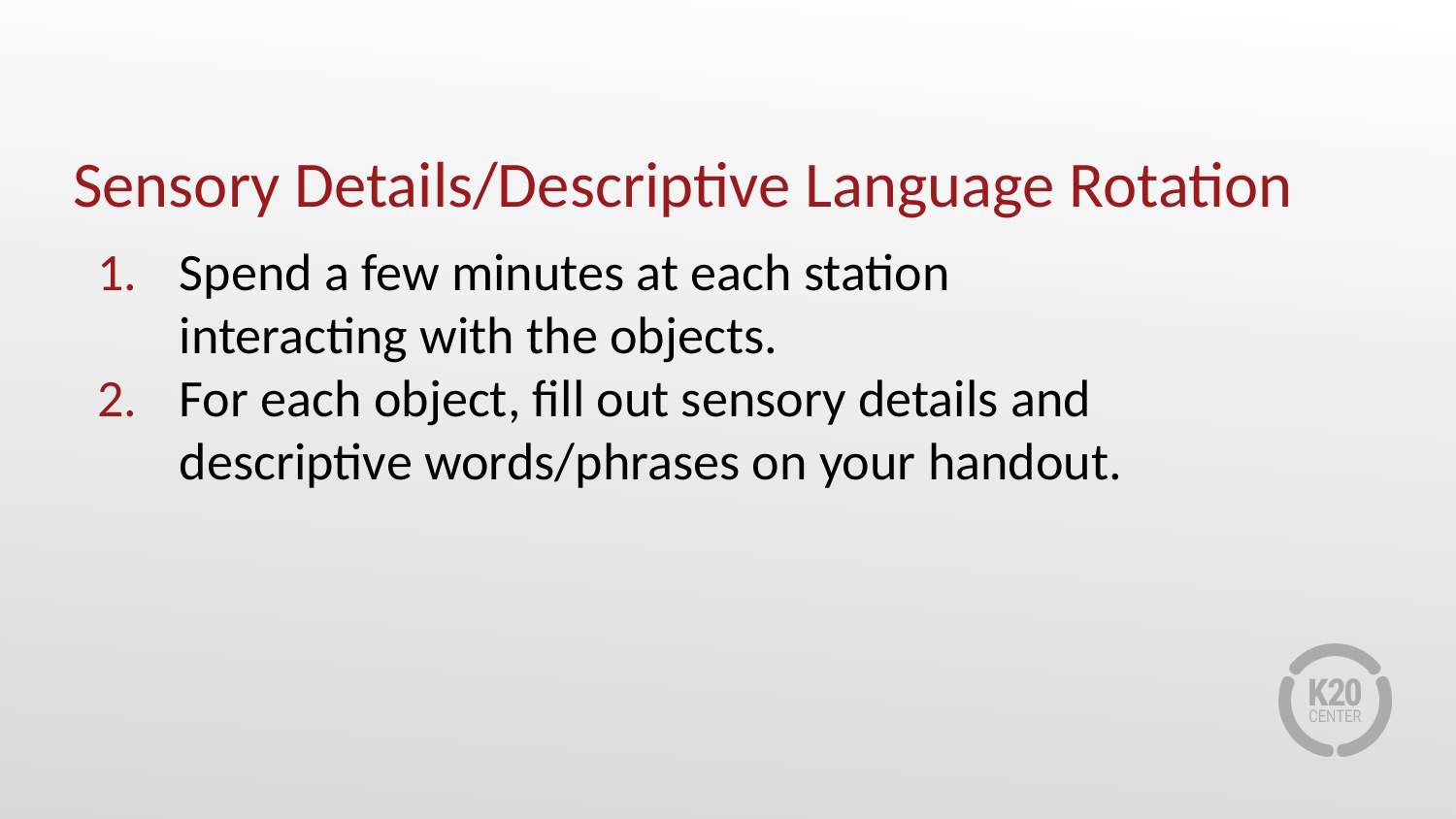

# Sensory Details/Descriptive Language Rotation
Spend a few minutes at each station interacting with the objects.
For each object, fill out sensory details and descriptive words/phrases on your handout.